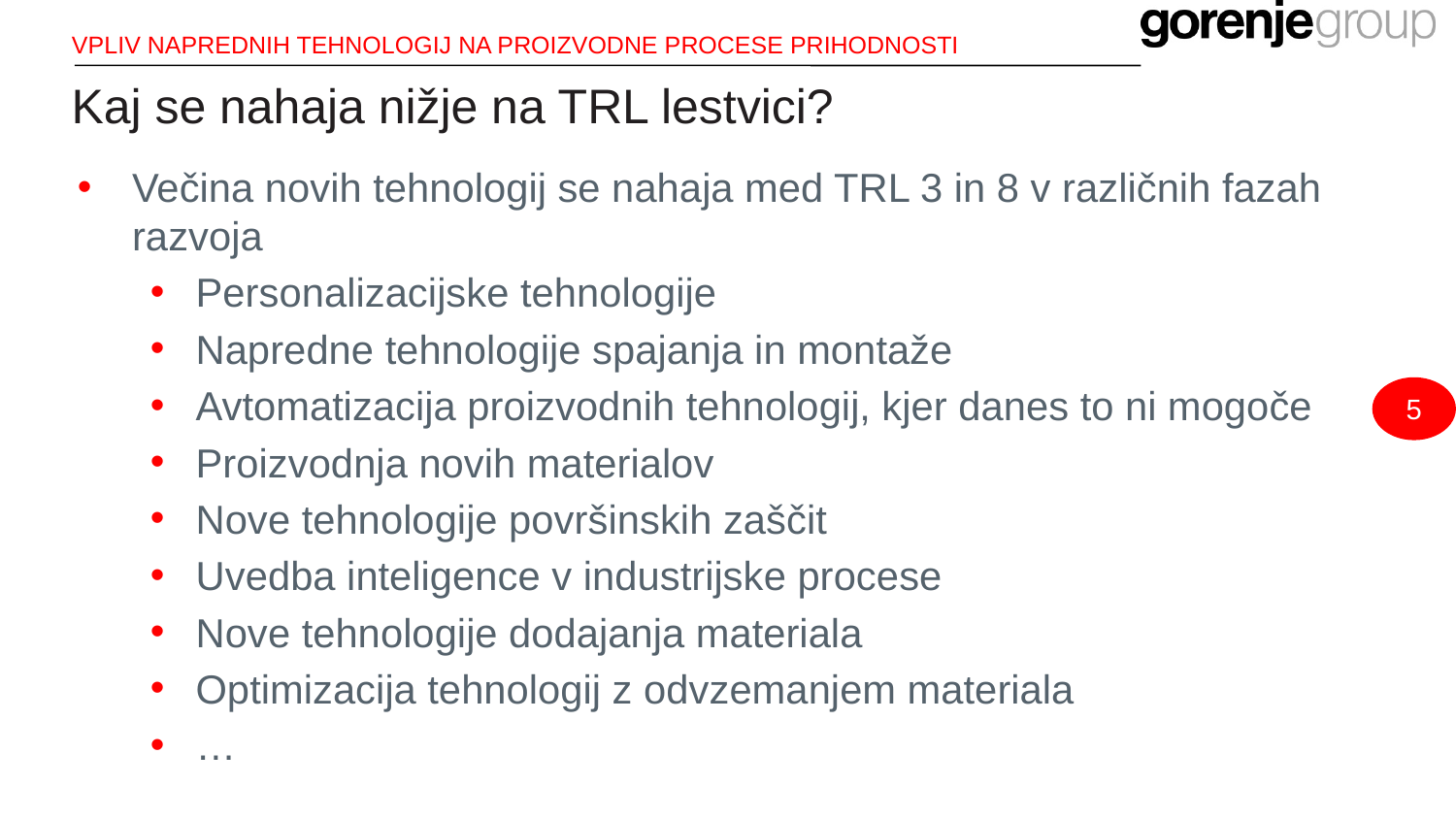

VPLIV NAPREDNIH TEHNOLOGIJ NA PROIZVODNE PROCESE PRIHODNOSTI
# Kaj se nahaja nižje na TRL lestvici?
Večina novih tehnologij se nahaja med TRL 3 in 8 v različnih fazah razvoja
Personalizacijske tehnologije
Napredne tehnologije spajanja in montaže
Avtomatizacija proizvodnih tehnologij, kjer danes to ni mogoče
Proizvodnja novih materialov
Nove tehnologije površinskih zaščit
Uvedba inteligence v industrijske procese
Nove tehnologije dodajanja materiala
Optimizacija tehnologij z odvzemanjem materiala
…